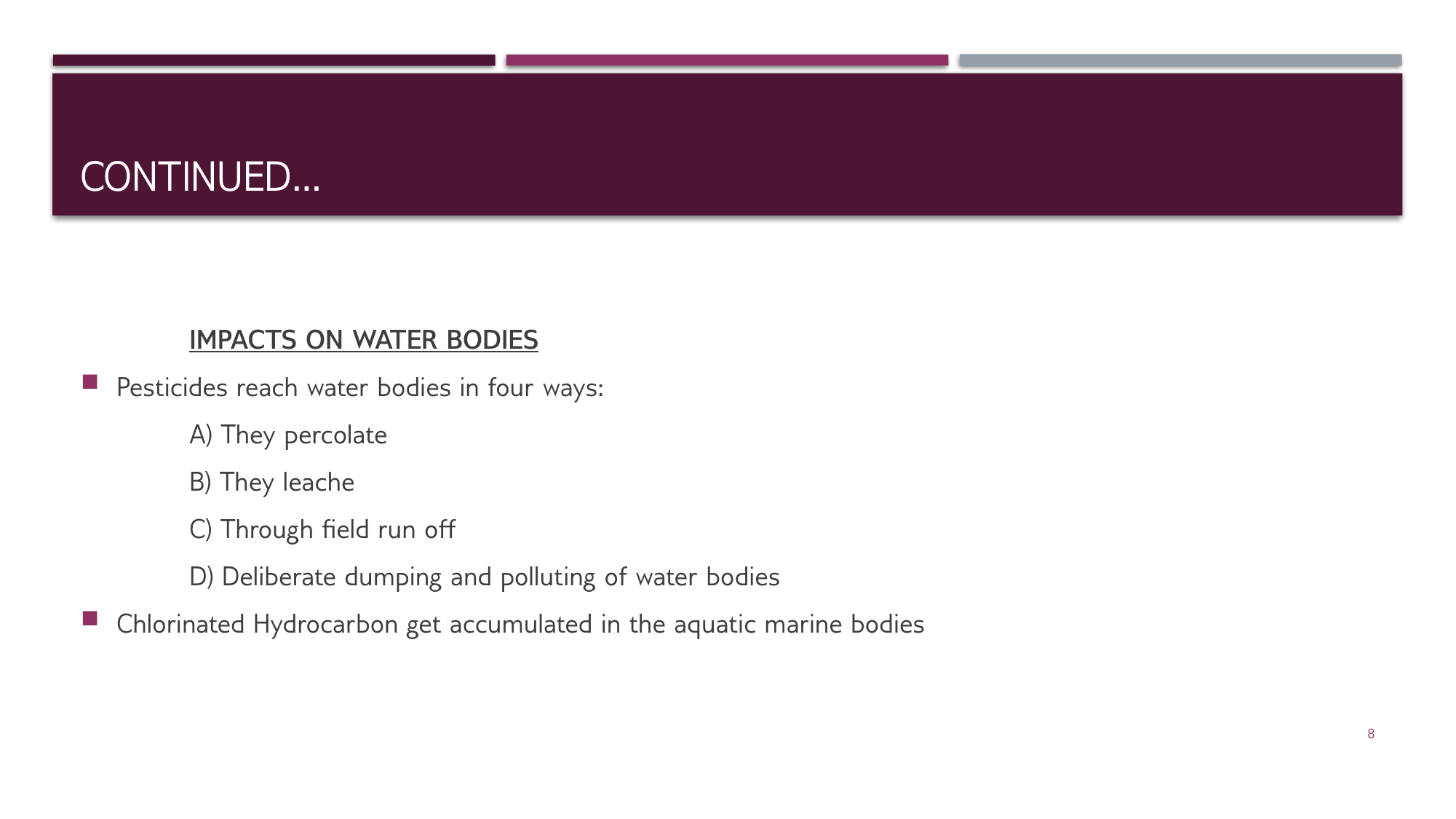

# CONTINUED…
	IMPACTS ON WATER BODIES
Pesticides reach water bodies in four ways:
	A) They percolate
	B) They leache
	C) Through field run off
	D) Deliberate dumping and polluting of water bodies
Chlorinated Hydrocarbon get accumulated in the aquatic marine bodies
8